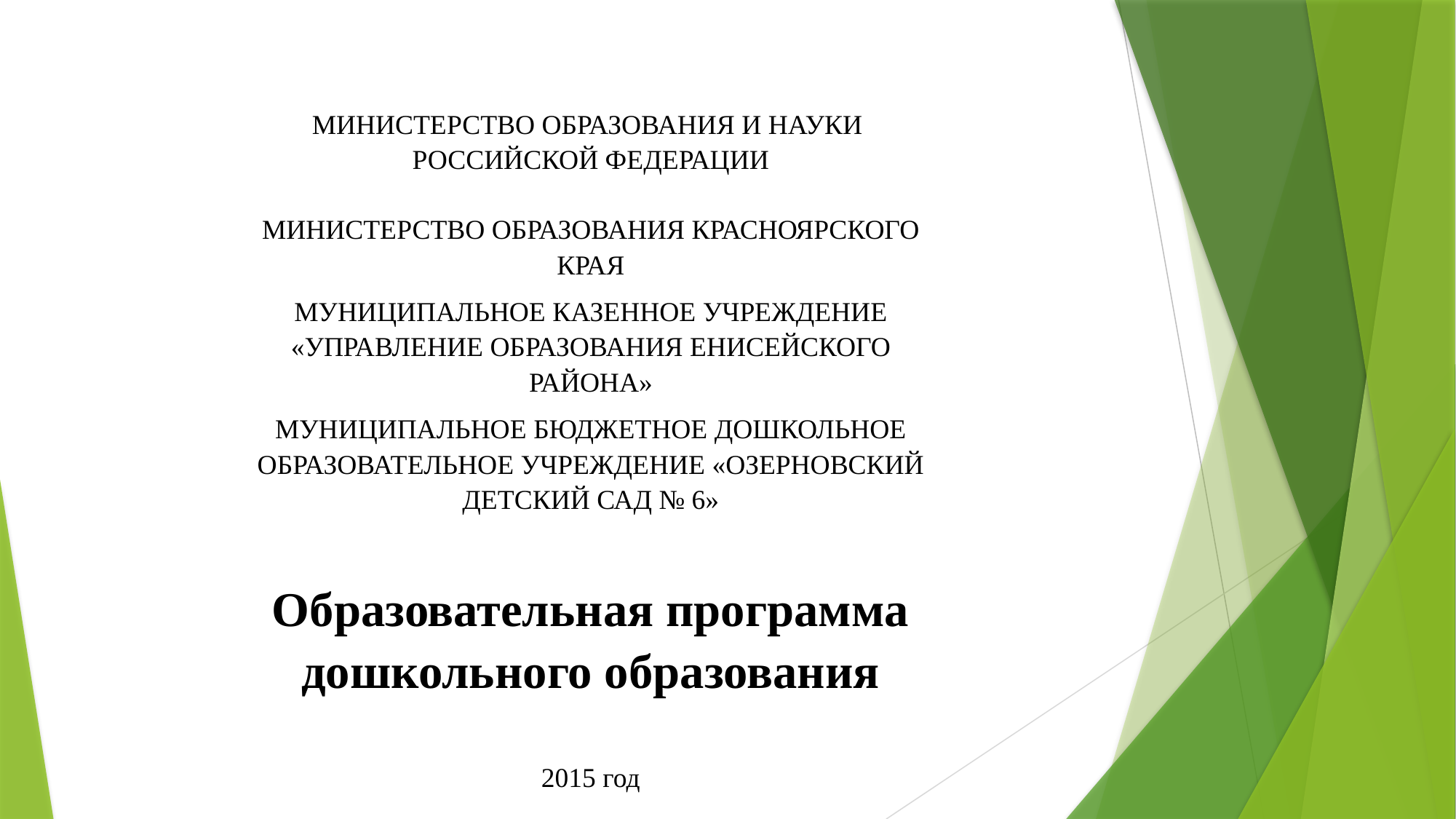

МИНИСТЕРСТВО ОБРАЗОВАНИЯ И НАУКИ
РОССИЙСКОЙ ФЕДЕРАЦИИ

МИНИСТЕРСТВО ОБРАЗОВАНИЯ КРАСНОЯРСКОГО КРАЯ
МУНИЦИПАЛЬНОЕ КАЗЕННОЕ УЧРЕЖДЕНИЕ «УПРАВЛЕНИЕ ОБРАЗОВАНИЯ ЕНИСЕЙСКОГО РАЙОНА»
МУНИЦИПАЛЬНОЕ БЮДЖЕТНОЕ ДОШКОЛЬНОЕ ОБРАЗОВАТЕЛЬНОЕ УЧРЕЖДЕНИЕ «ОЗЕРНОВСКИЙ ДЕТСКИЙ САД № 6»

Образовательная программа дошкольного образования

2015 год